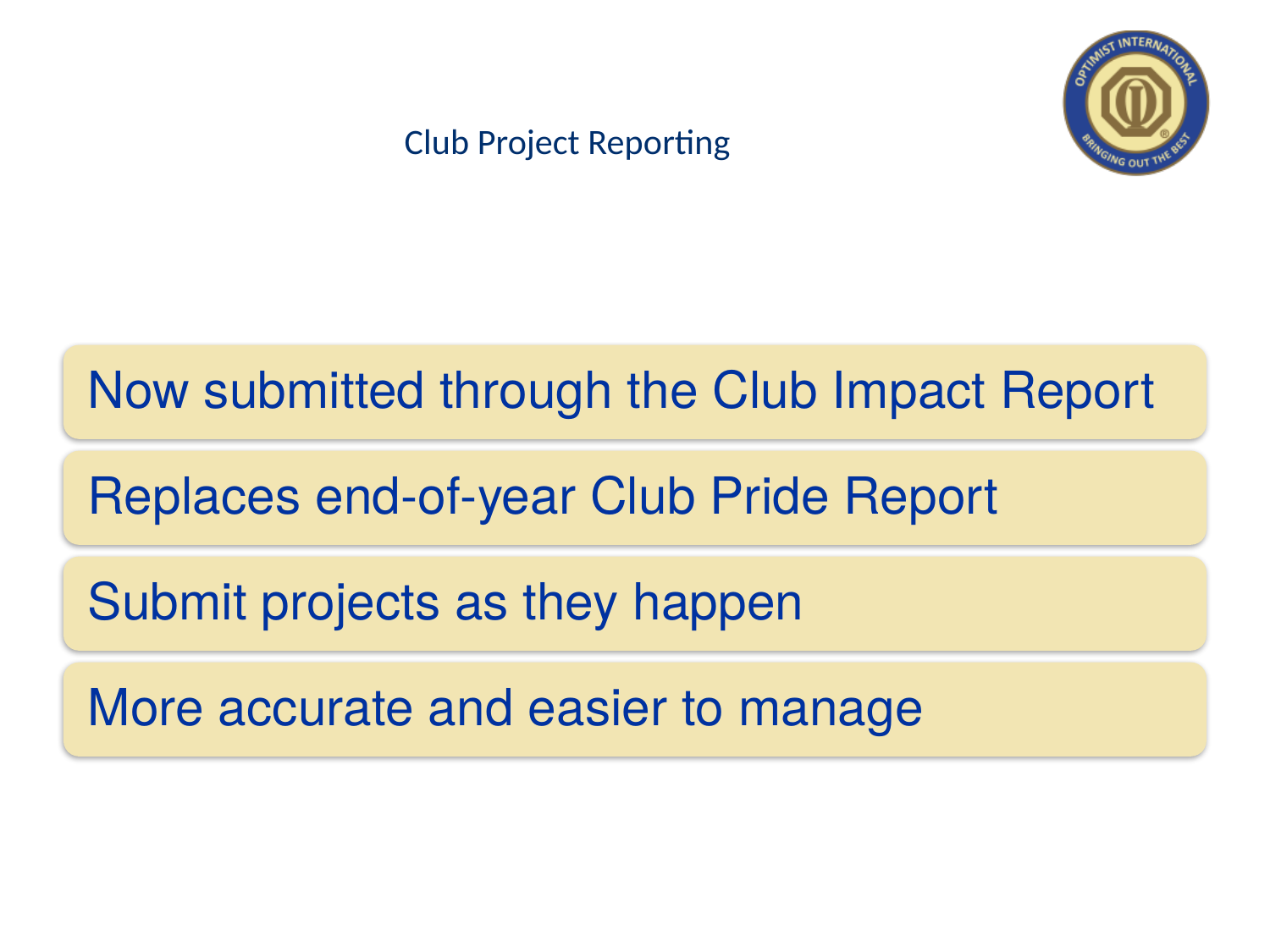

# Club Project Reporting
Now submitted through the Club Impact Report
Replaces end-of-year Club Pride Report
Submit projects as they happen
More accurate and easier to manage